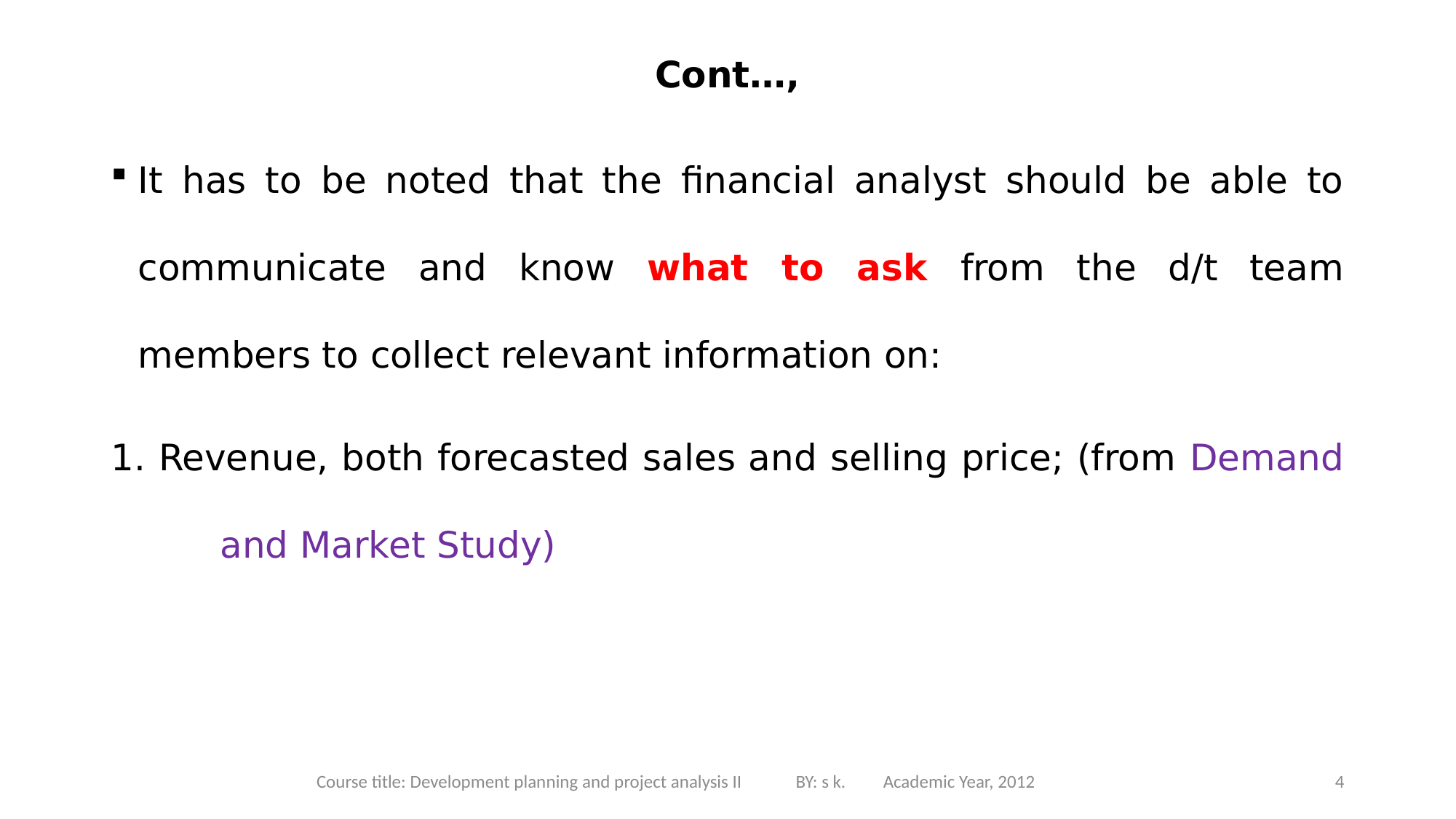

# Cont…,
It has to be noted that the financial analyst should be able to communicate and know what to ask from the d/t team members to collect relevant information on:
1. Revenue, both forecasted sales and selling price; (from Demand 	and Market Study)

Course title: Development planning and project analysis II             BY: s k.         Academic Year, 2012
4